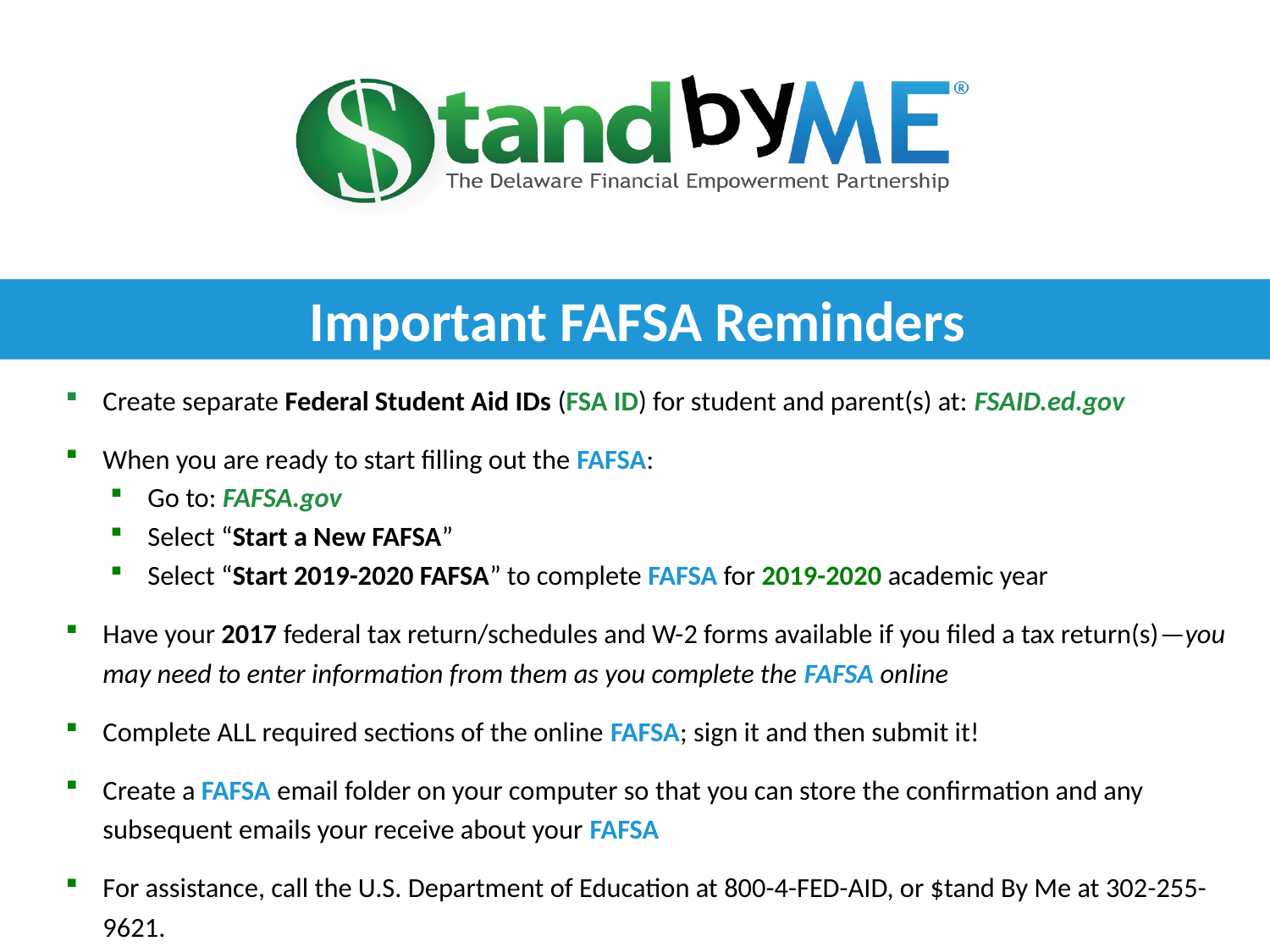

Important FAFSA Reminders
Create separate Federal Student Aid IDs (FSA ID) for student and parent(s) at: FSAID.ed.gov
When you are ready to start filling out the FAFSA:
Go to: FAFSA.gov
Select “Start a New FAFSA”
Select “Start 2019-2020 FAFSA” to complete FAFSA for 2019-2020 academic year
Have your 2017 federal tax return/schedules and W-2 forms available if you filed a tax return(s)—you may need to enter information from them as you complete the FAFSA online
Complete ALL required sections of the online FAFSA; sign it and then submit it!
Create a FAFSA email folder on your computer so that you can store the confirmation and any subsequent emails your receive about your FAFSA
For assistance, call the U.S. Department of Education at 800-4-FED-AID, or $tand By Me at 302-255-9621.